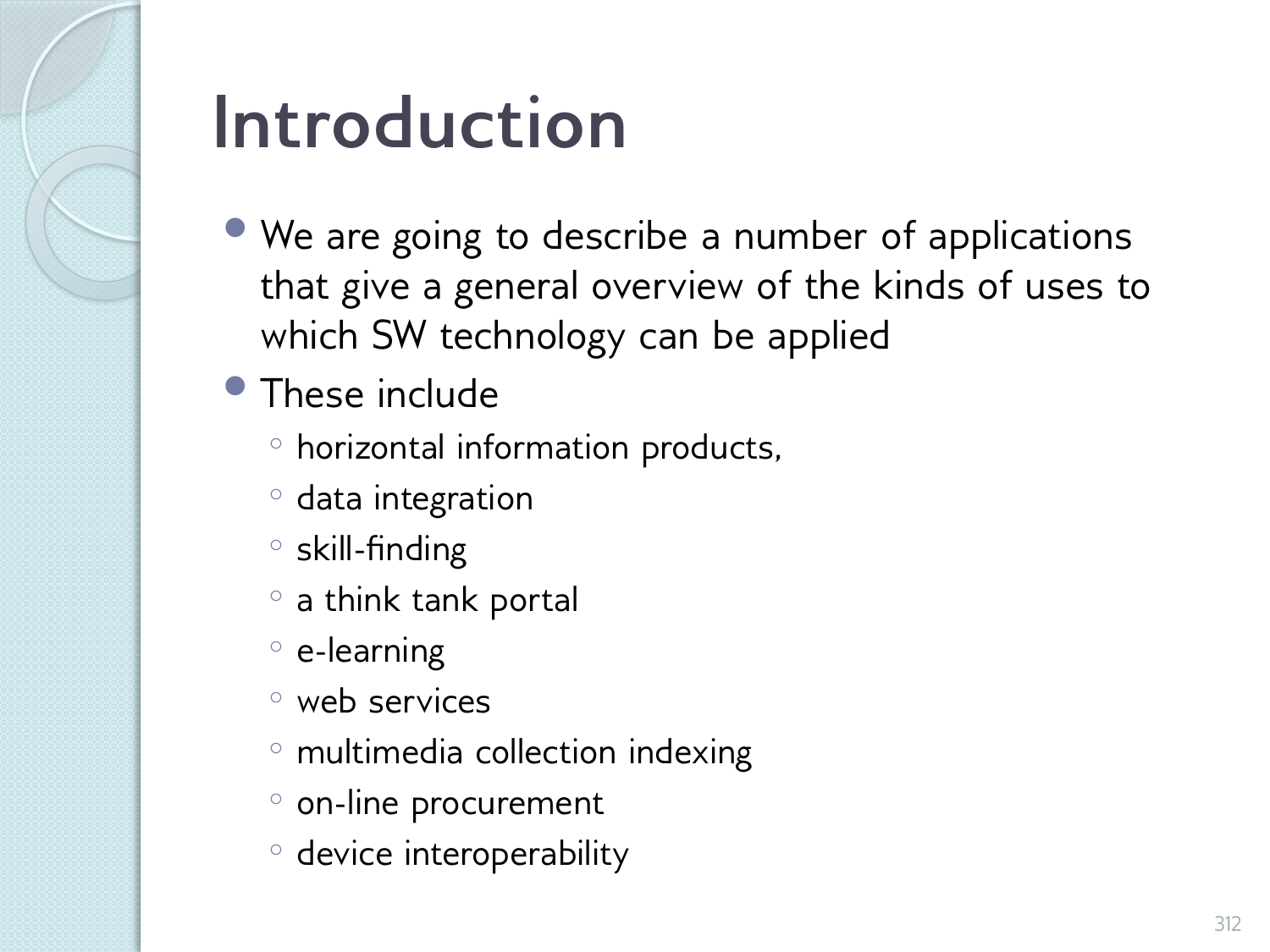

# Introduction
We are going to describe a number of applications that give a general overview of the kinds of uses to which SW technology can be applied
These include
horizontal information products,
data integration
skill-finding
a think tank portal
e-learning
web services
multimedia collection indexing
on-line procurement
device interoperability
312